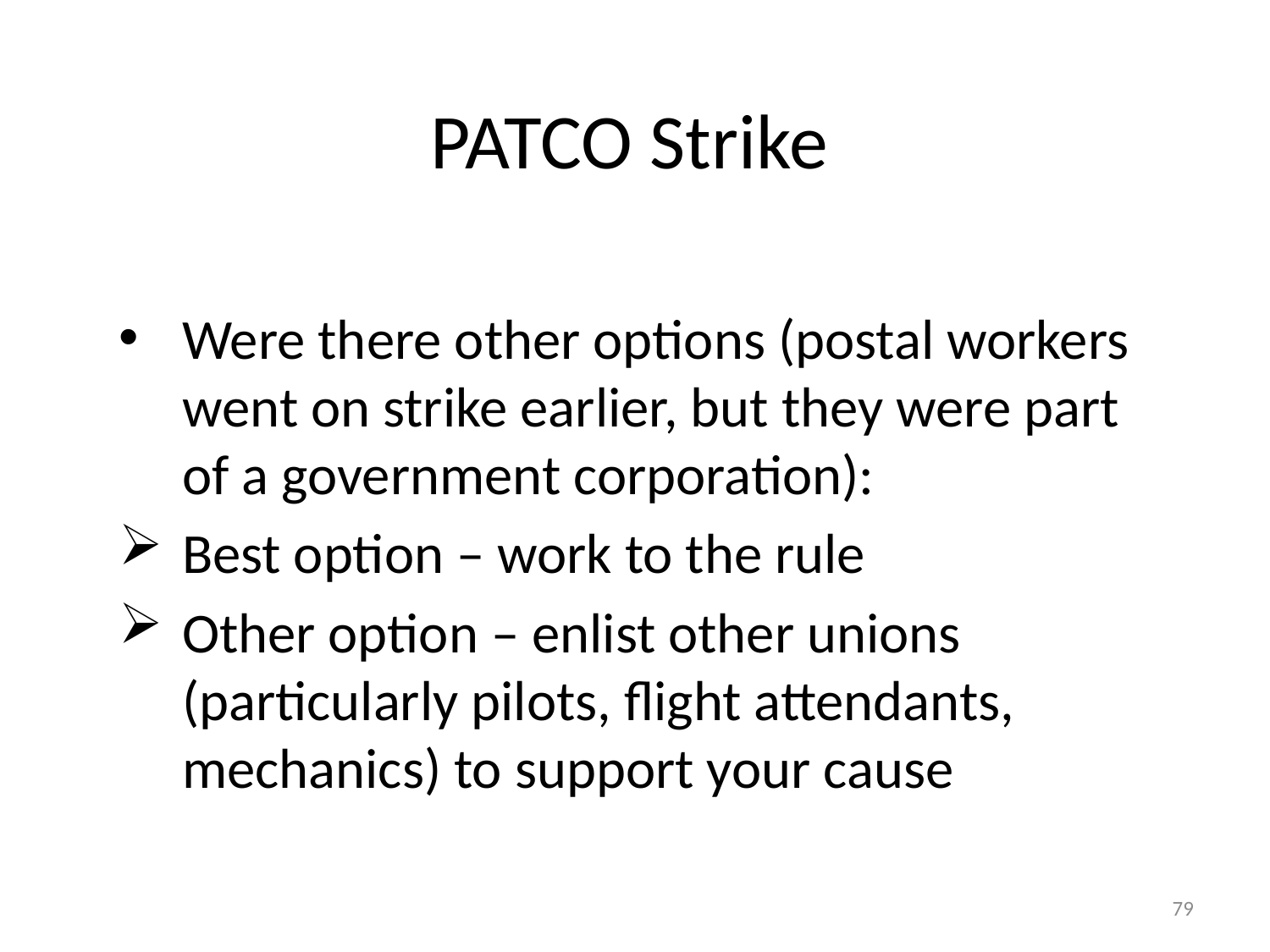

# PATCO Strike
Were there other options (postal workers went on strike earlier, but they were part of a government corporation):
Best option – work to the rule
Other option – enlist other unions (particularly pilots, flight attendants, mechanics) to support your cause
79